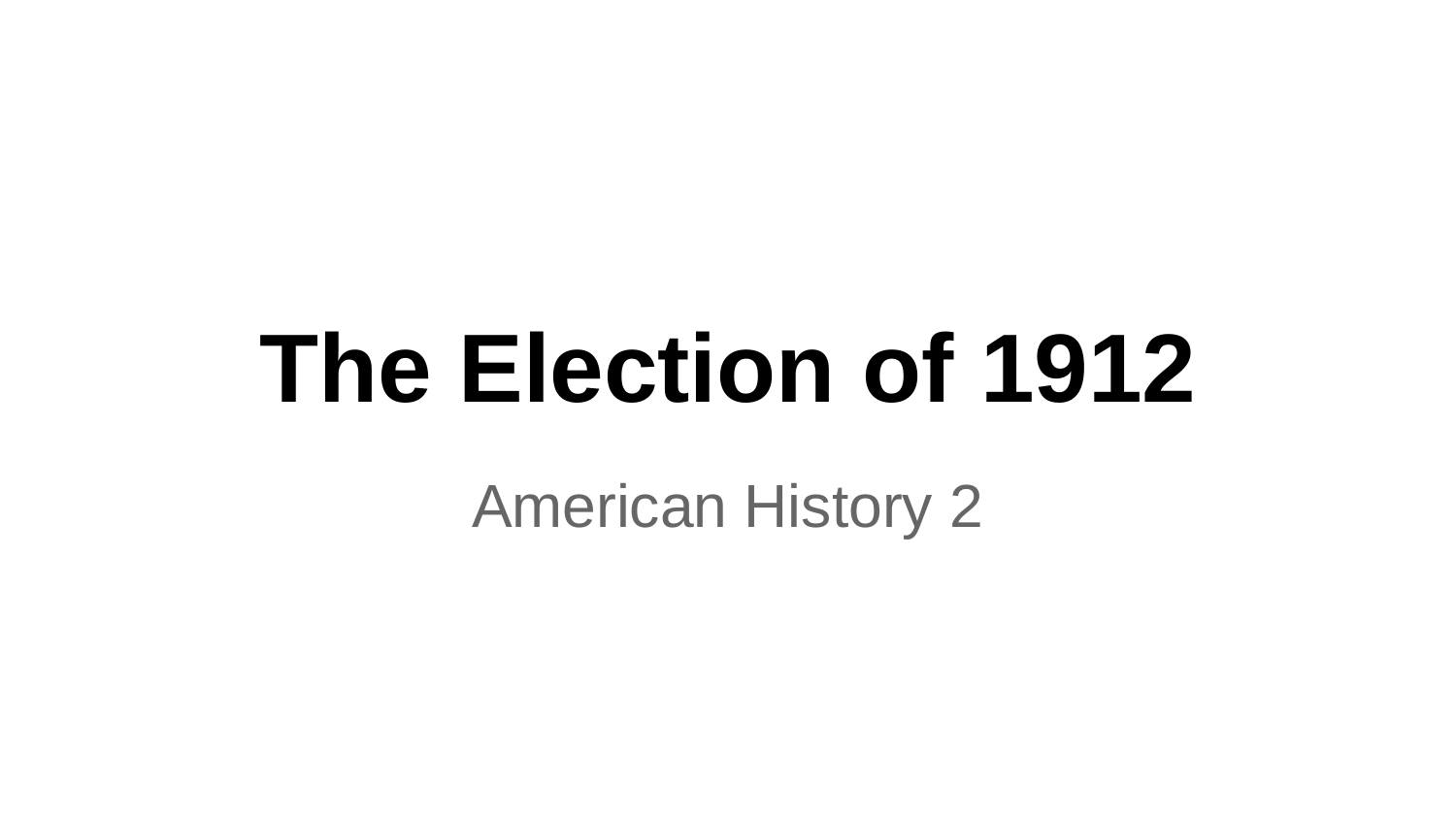

# The Election of 1912
American History 2